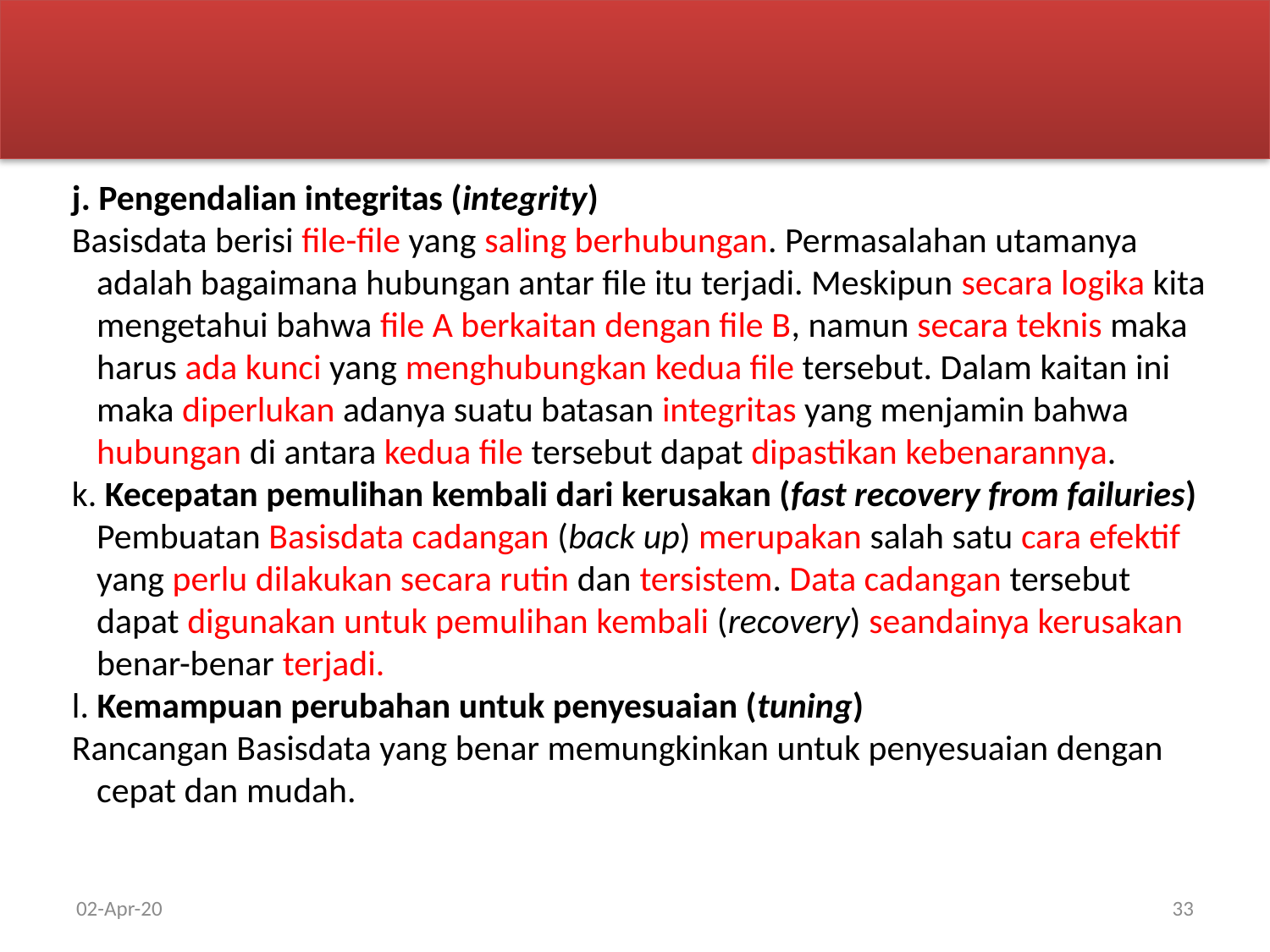

j. Pengendalian integritas (integrity)
Basisdata berisi file-file yang saling berhubungan. Permasalahan utamanya adalah bagaimana hubungan antar file itu terjadi. Meskipun secara logika kita mengetahui bahwa file A berkaitan dengan file B, namun secara teknis maka harus ada kunci yang menghubungkan kedua file tersebut. Dalam kaitan ini maka diperlukan adanya suatu batasan integritas yang menjamin bahwa hubungan di antara kedua file tersebut dapat dipastikan kebenarannya.
k. Kecepatan pemulihan kembali dari kerusakan (fast recovery from failuries)
	Pembuatan Basisdata cadangan (back up) merupakan salah satu cara efektif yang perlu dilakukan secara rutin dan tersistem. Data cadangan tersebut dapat digunakan untuk pemulihan kembali (recovery) seandainya kerusakan benar-benar terjadi.
l. Kemampuan perubahan untuk penyesuaian (tuning)
Rancangan Basisdata yang benar memungkinkan untuk penyesuaian dengan cepat dan mudah.

02-Apr-20
33